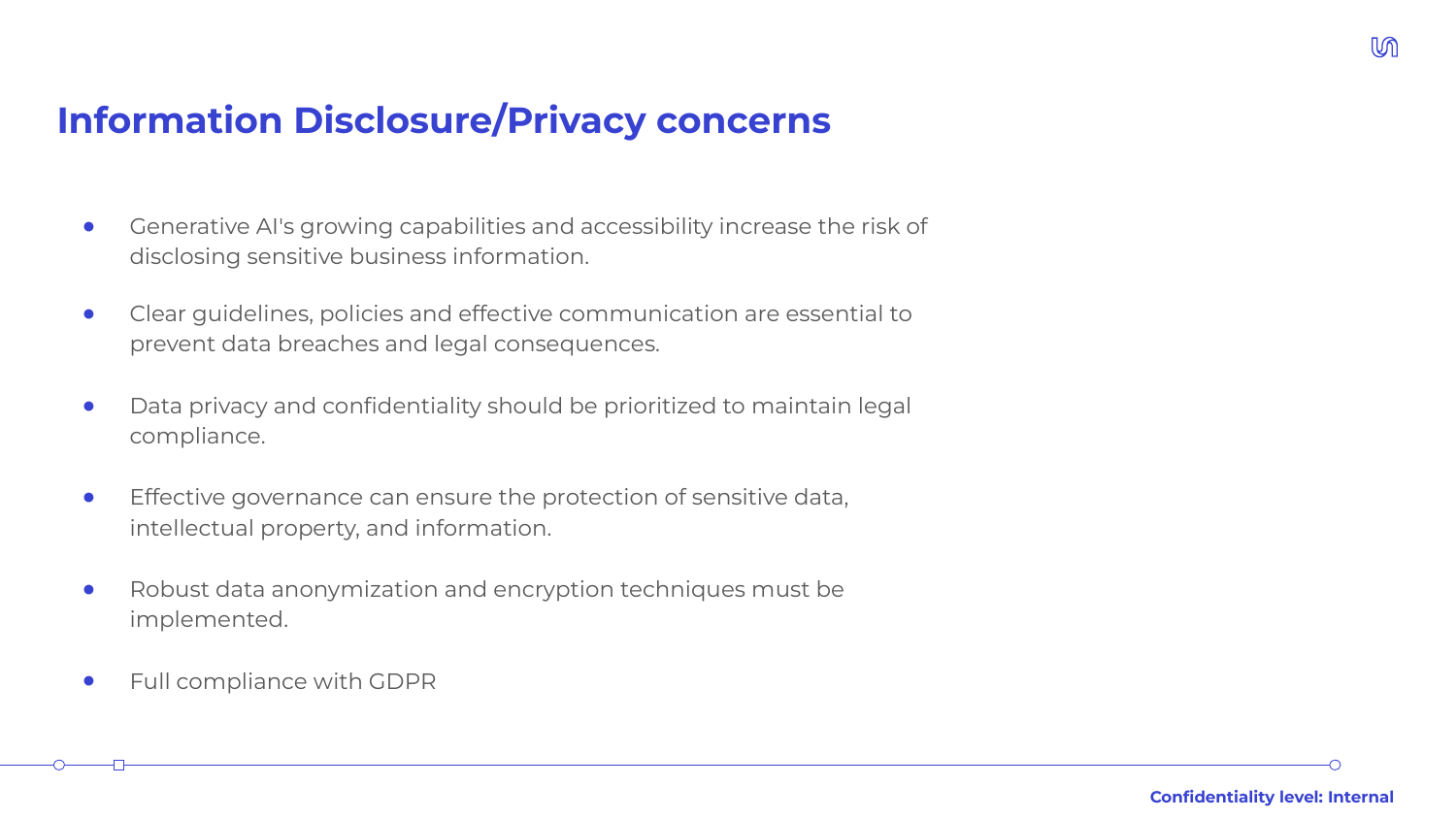

# Information Disclosure/Privacy concerns
Generative AI's growing capabilities and accessibility increase the risk of disclosing sensitive business information.
Clear guidelines, policies and effective communication are essential to prevent data breaches and legal consequences.
Data privacy and confidentiality should be prioritized to maintain legal compliance.
Effective governance can ensure the protection of sensitive data, intellectual property, and information.
Robust data anonymization and encryption techniques must be implemented.

Full compliance with GDPR